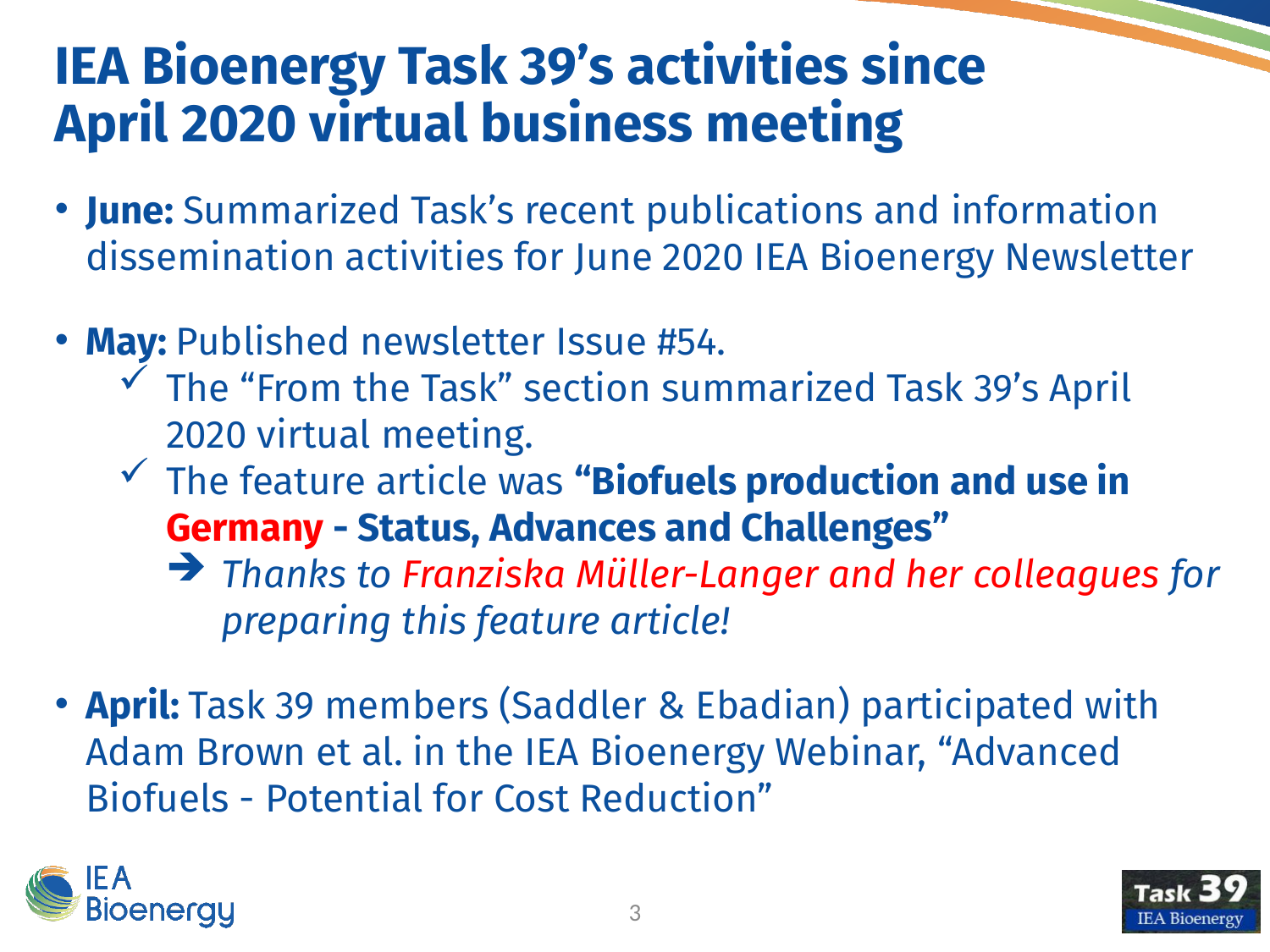

IEA Bioenergy Task 39’s activities since April 2020 virtual business meeting
June: Summarized Task’s recent publications and information dissemination activities for June 2020 IEA Bioenergy Newsletter

May: Published newsletter Issue #54.
The “From the Task” section summarized Task 39’s April 2020 virtual meeting.
The feature article was “Biofuels production and use in Germany - Status, Advances and Challenges”
Thanks to Franziska Müller-Langer and her colleagues for preparing this feature article!

April: Task 39 members (Saddler & Ebadian) participated with Adam Brown et al. in the IEA Bioenergy Webinar, “Advanced Biofuels - Potential for Cost Reduction”